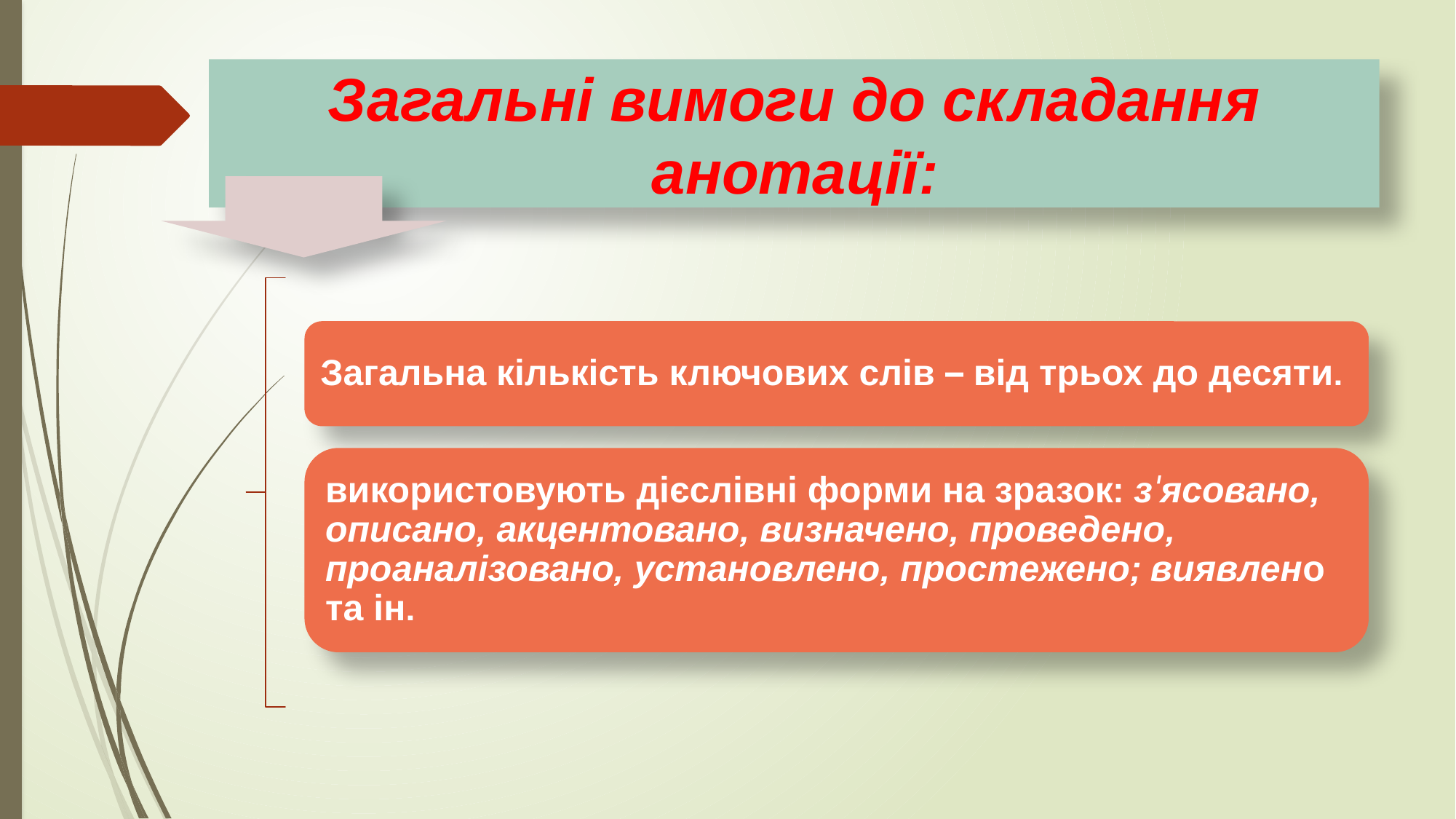

# Загальні вимоги до складання анотації:

Загальна кількість ключових слів – від трьох до десяти.
використовують дієслівні форми на зразок: з'ясовано, описано, акцентовано, визначено, проведено, проаналізовано, установлено, простежено; виявлено та ін.